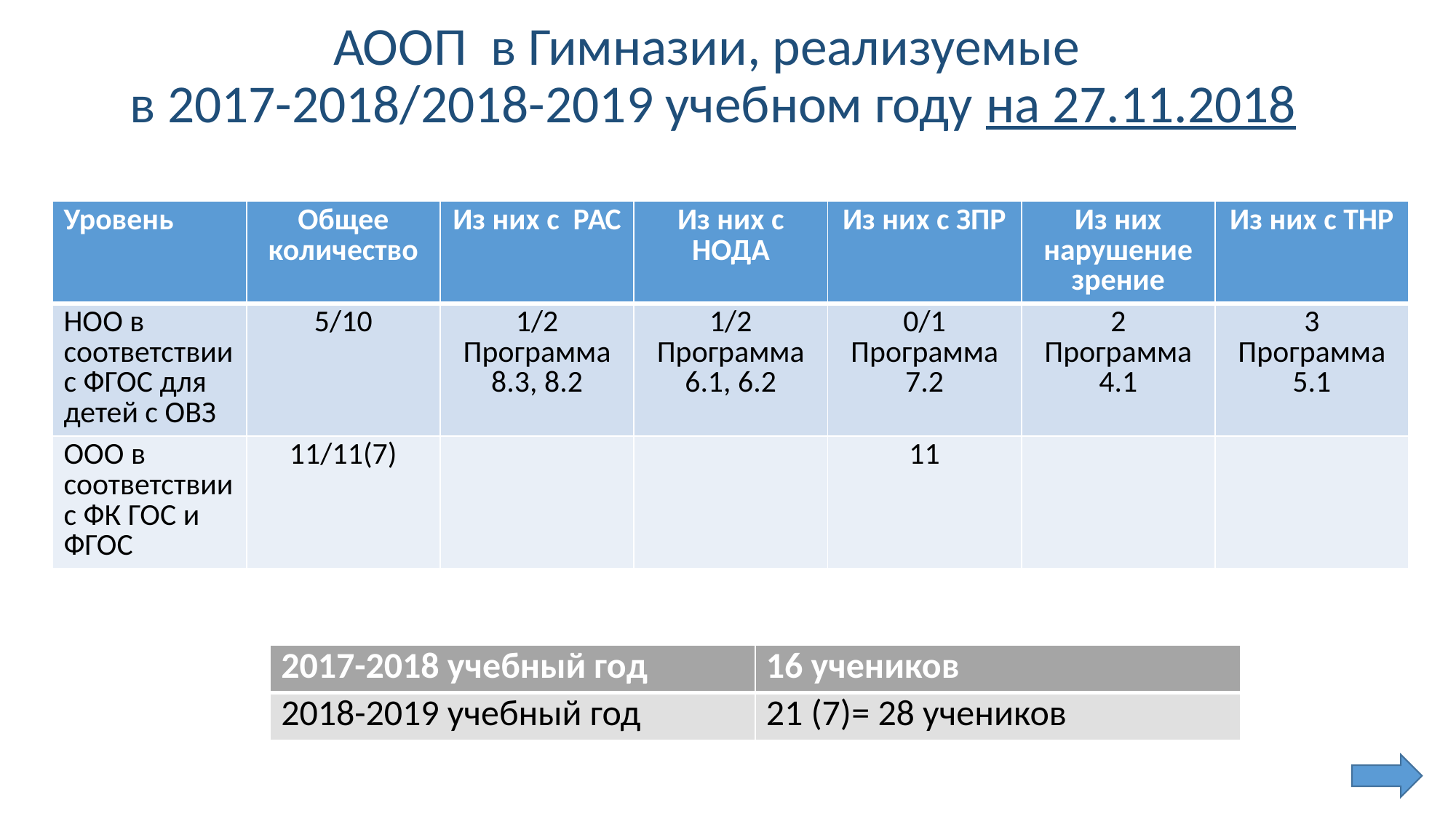

# АООП  в Гимназии, реализуемые в 2017-2018/2018-2019 учебном году на 27.11.2018
| Уровень | Общее количество | Из них с РАС | Из них с НОДА | Из них с ЗПР | Из них нарушение зрение | Из них с ТНР |
| --- | --- | --- | --- | --- | --- | --- |
| НОО в соответствии с ФГОС для детей с ОВЗ | 5/10 | 1/2 Программа 8.3, 8.2 | 1/2 Программа 6.1, 6.2 | 0/1 Программа 7.2 | 2 Программа 4.1 | 3 Программа 5.1 |
| ООО в соответствии с ФК ГОС и ФГОС | 11/11(7) |  |  | 11 |  |  |
| 2017-2018 учебный год | 16 учеников |
| --- | --- |
| 2018-2019 учебный год | 21 (7)= 28 учеников |